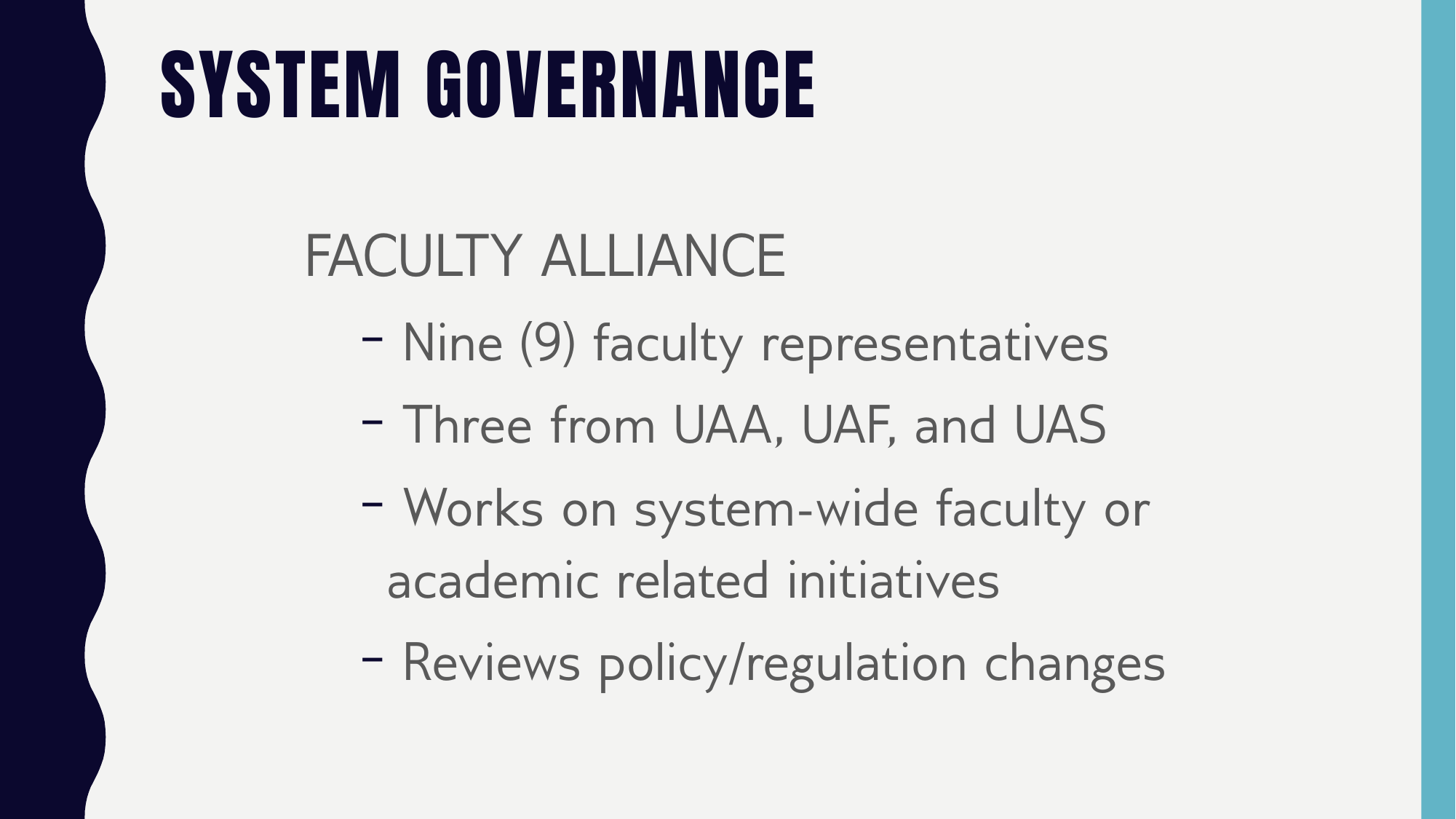

# System governance
FACULTY ALLIANCE
 Nine (9) faculty representatives
 Three from UAA, UAF, and UAS
 Works on system-wide faculty or academic related initiatives
 Reviews policy/regulation changes